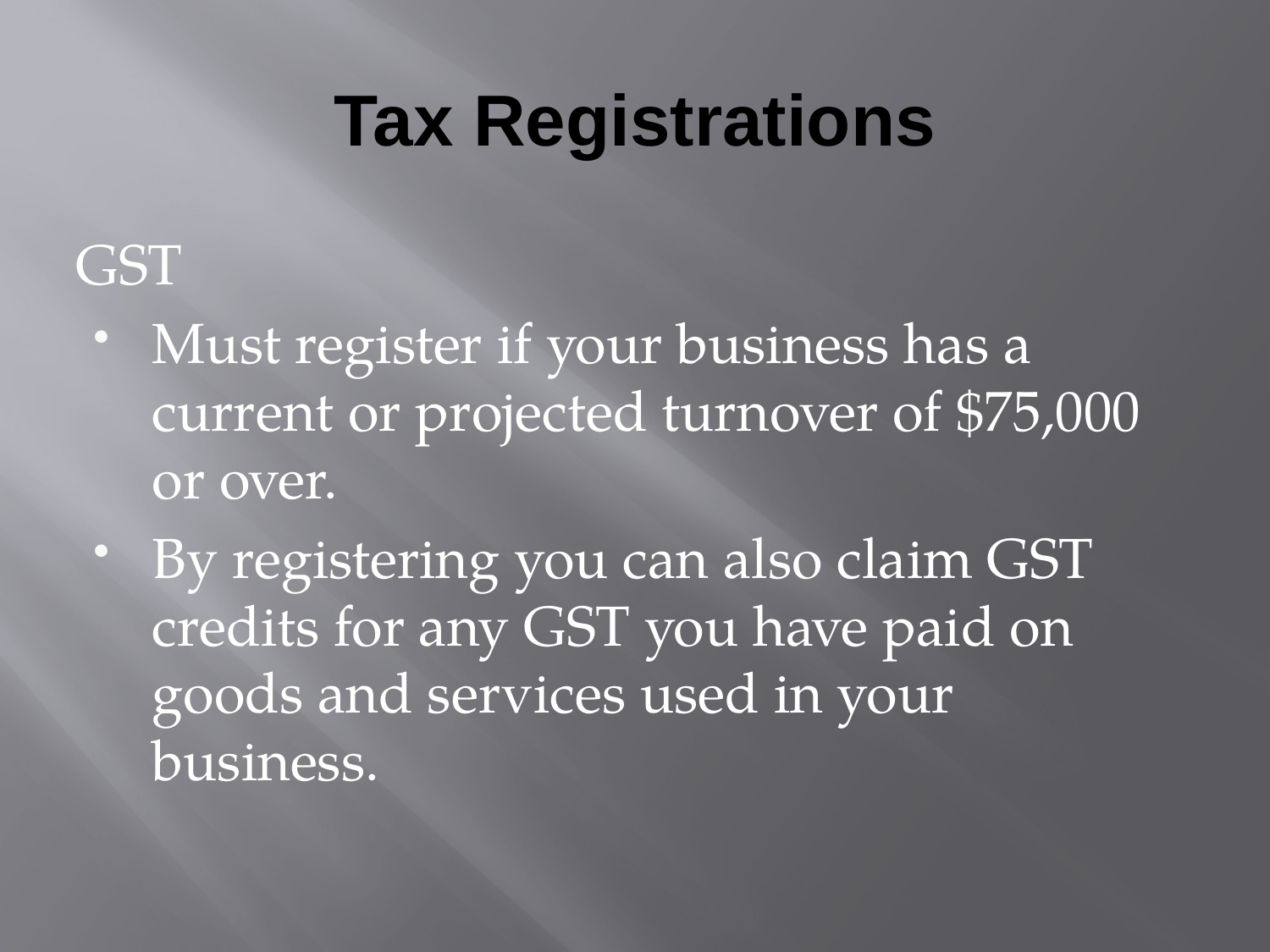

# Tax Registrations
GST
Must register if your business has a current or projected turnover of $75,000 or over.
By registering you can also claim GST credits for any GST you have paid on goods and services used in your business.